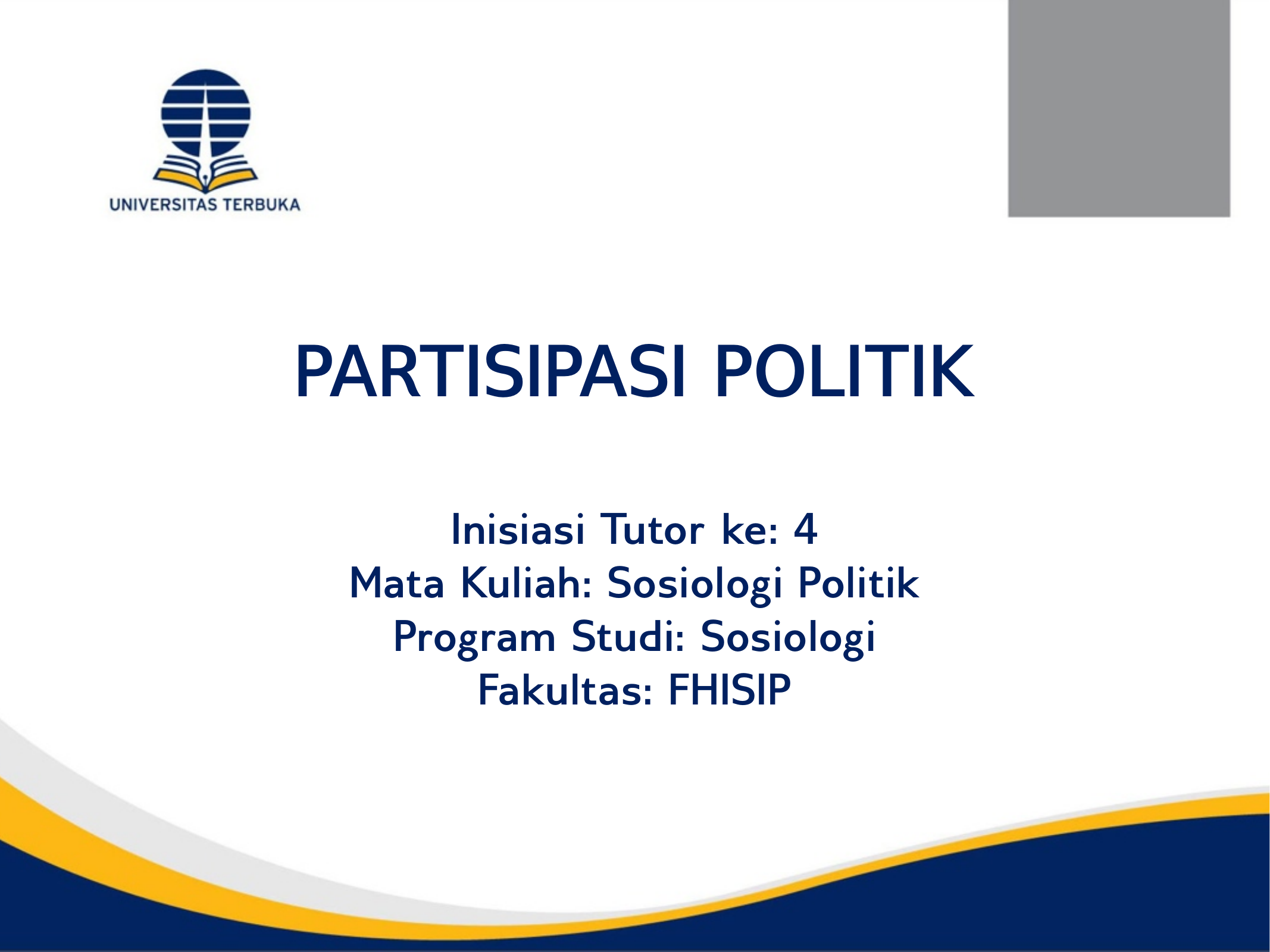

# PARTISIPASI POLITIK
Inisiasi Tutor ke: 4
Mata Kuliah: Sosiologi Politik
Program Studi: Sosiologi
Fakultas: FHISIP